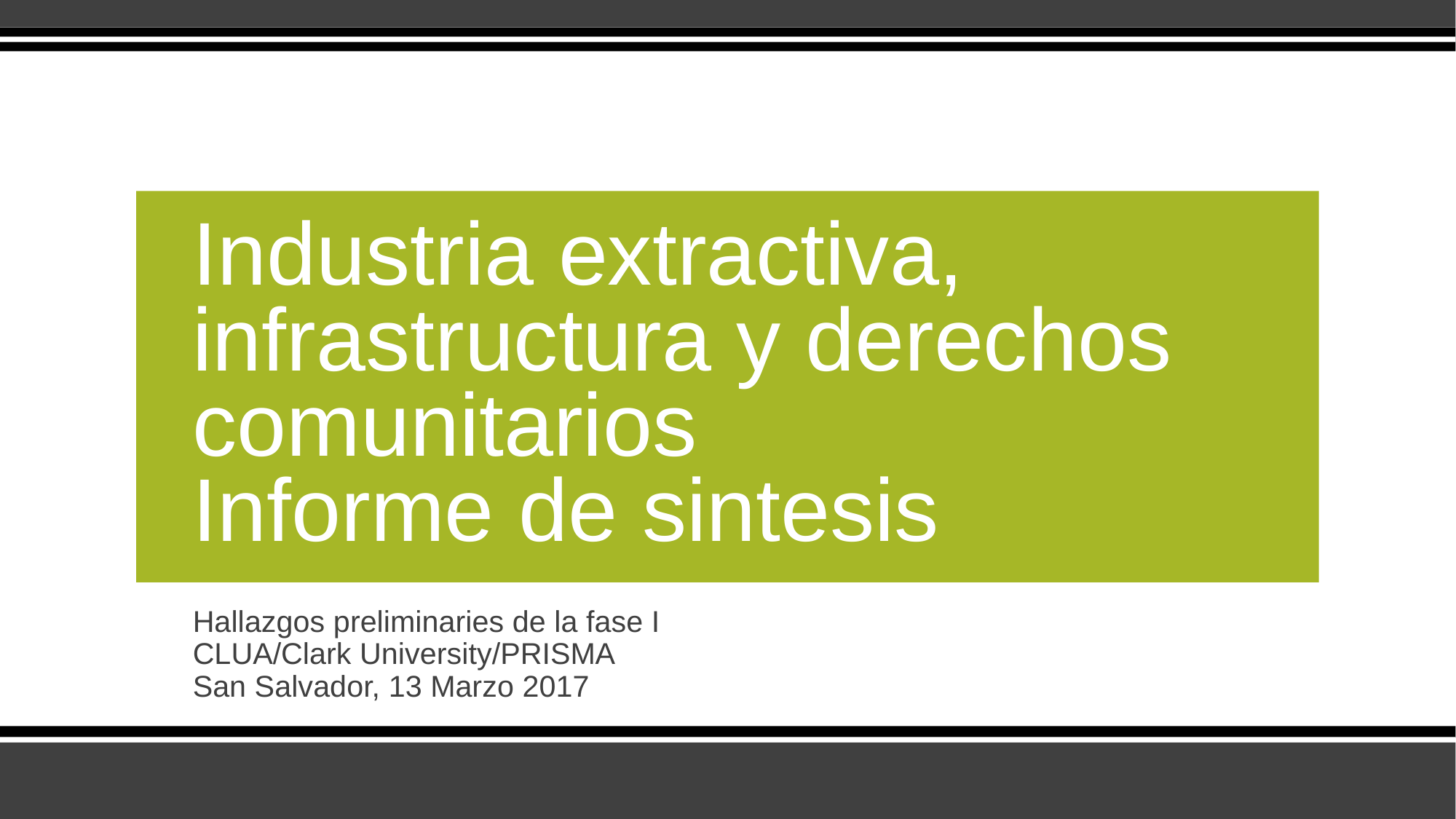

# Industria extractiva, infrastructura y derechos comunitarios Informe de sintesis
Hallazgos preliminaries de la fase I
CLUA/Clark University/PRISMA
San Salvador, 13 Marzo 2017